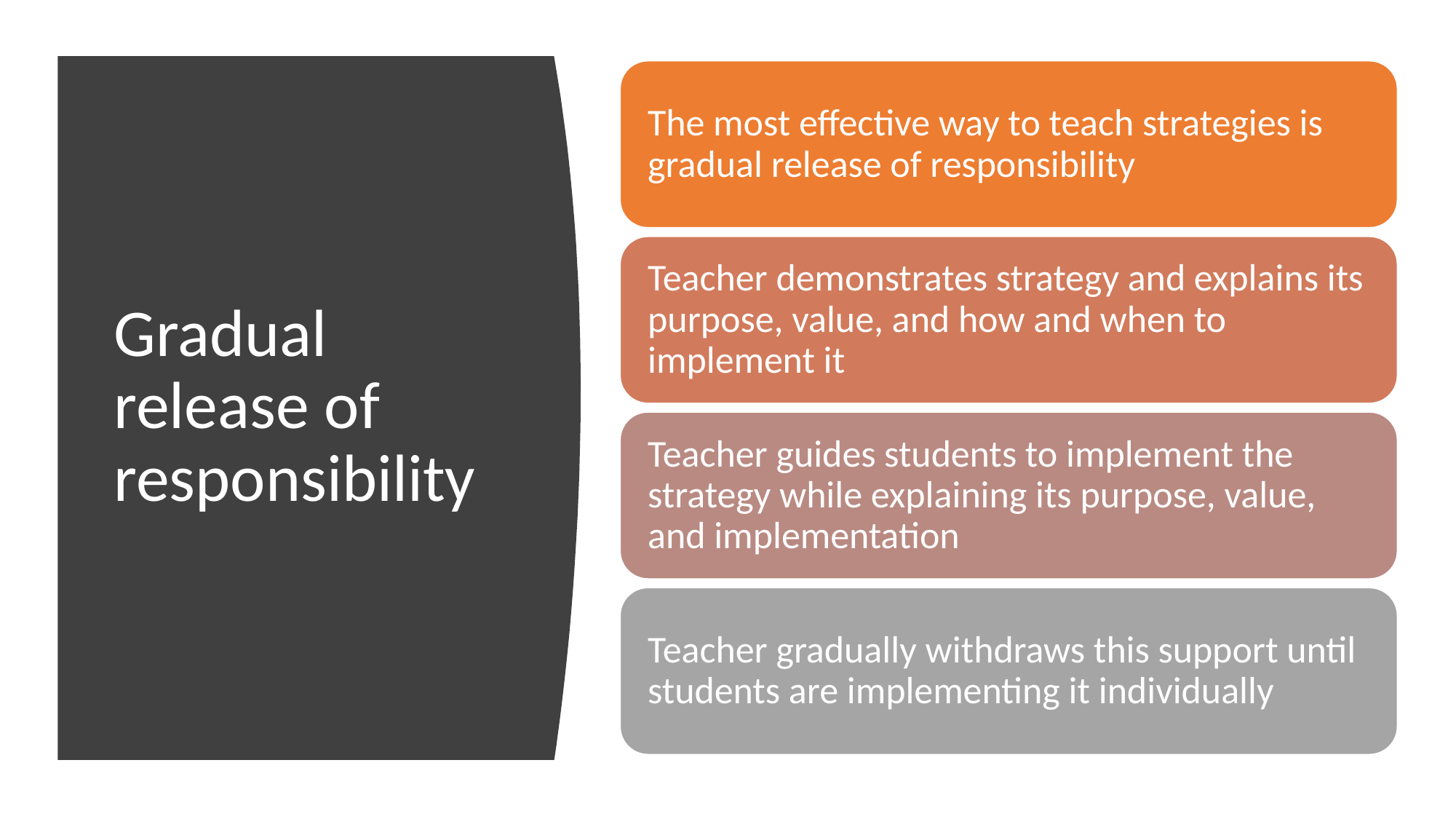

The most effective way to teach strategies is gradual release of responsibility
Teacher demonstrates strategy and explains its purpose, value, and how and when to implement it
Teacher guides students to implement the strategy while explaining its purpose, value, and implementation
Teacher gradually withdraws this support until students are implementing it individually

# Gradual release of responsibility